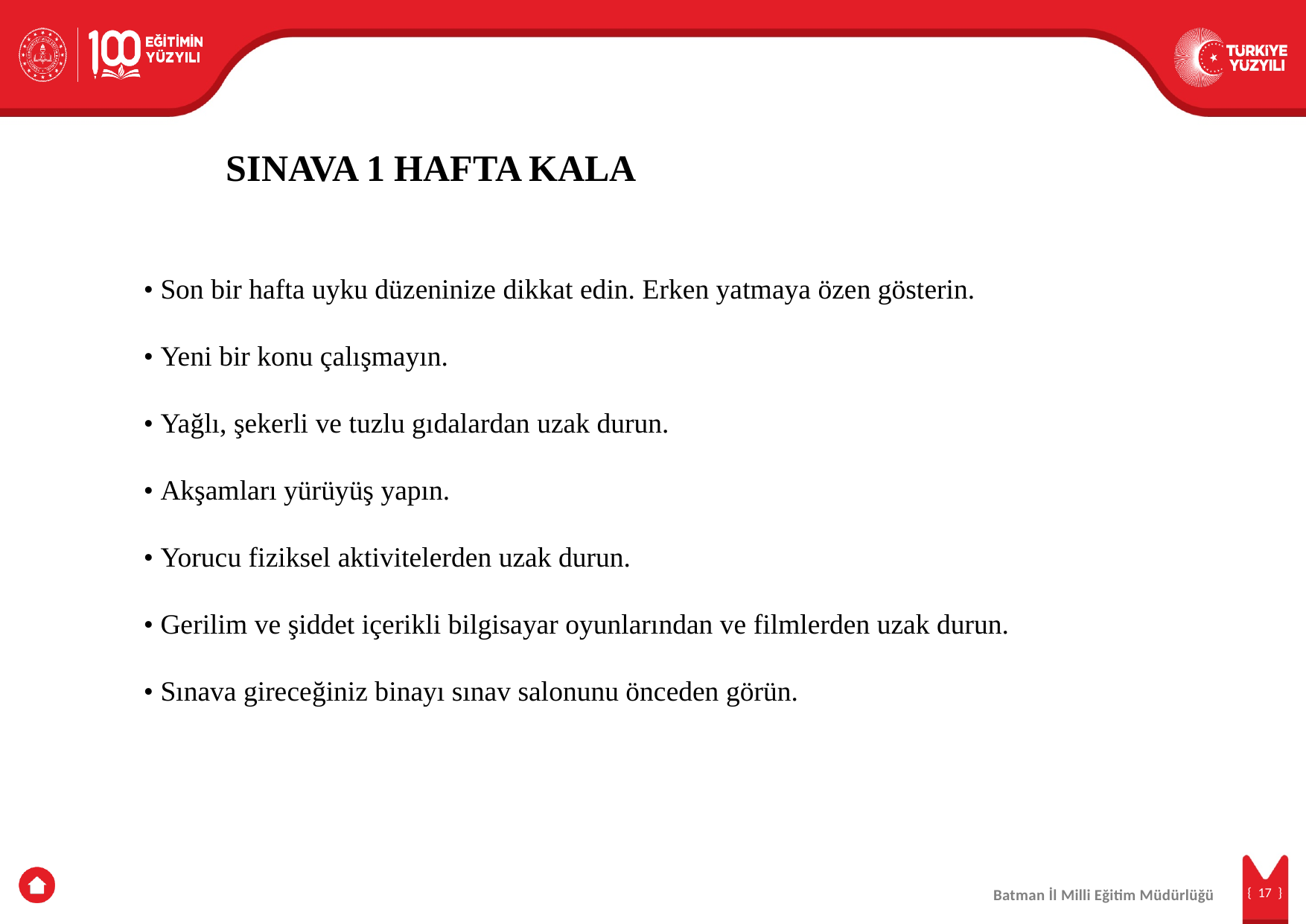

SINAVA 1 HAFTA KALA
• Son bir hafta uyku düzeninize dikkat edin. Erken yatmaya özen gösterin.

• Yeni bir konu çalışmayın.

• Yağlı, şekerli ve tuzlu gıdalardan uzak durun.

• Akşamları yürüyüş yapın.

• Yorucu fiziksel aktivitelerden uzak durun.

• Gerilim ve şiddet içerikli bilgisayar oyunlarından ve filmlerden uzak durun.

• Sınava gireceğiniz binayı sınav salonunu önceden görün.